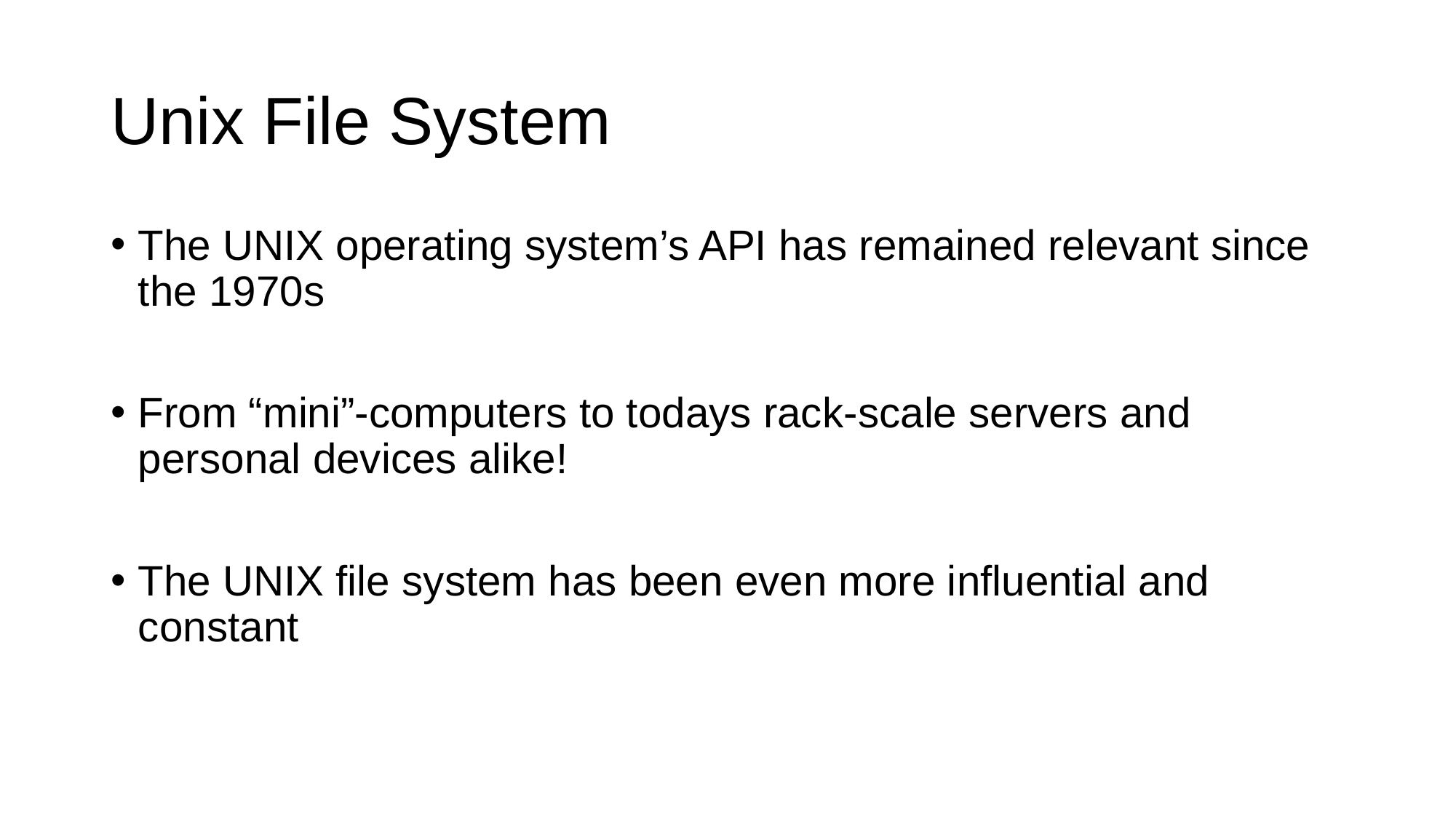

# Unix File System
The UNIX operating system’s API has remained relevant since the 1970s

From “mini”-computers to todays rack-scale servers and personal devices alike!

The UNIX file system has been even more influential and constant